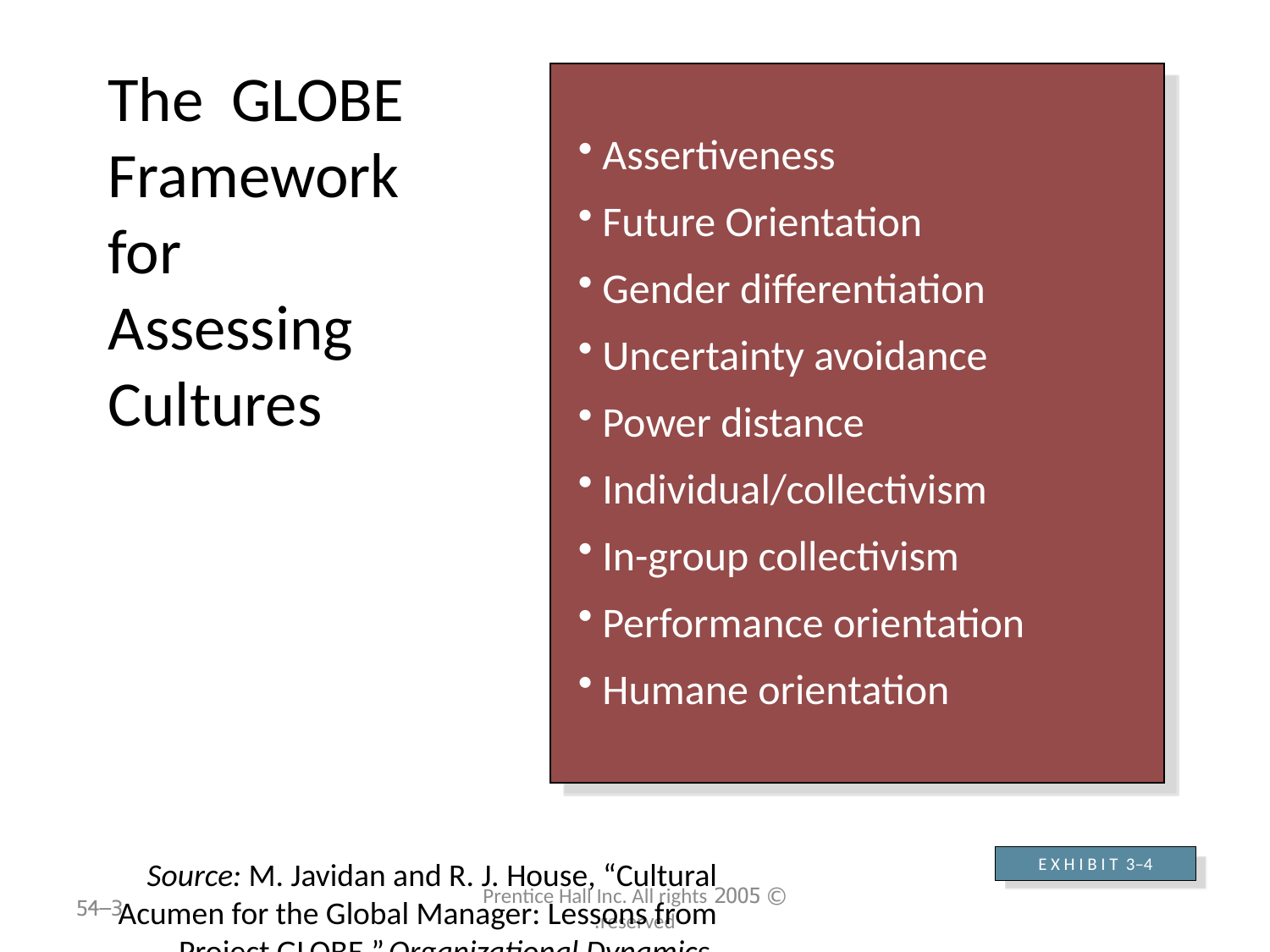

# The GLOBE Framework for Assessing Cultures
Assertiveness
Future Orientation
Gender differentiation
Uncertainty avoidance
Power distance
Individual/collectivism
In-group collectivism
Performance orientation
Humane orientation
E X H I B I T  3–4
Source: M. Javidan and R. J. House, “Cultural Acumen for the Global Manager: Lessons from Project GLOBE,” Organizational Dynamics, Spring 2001, pp. 289–305.
3–54
© 2005 Prentice Hall Inc. All rights reserved.